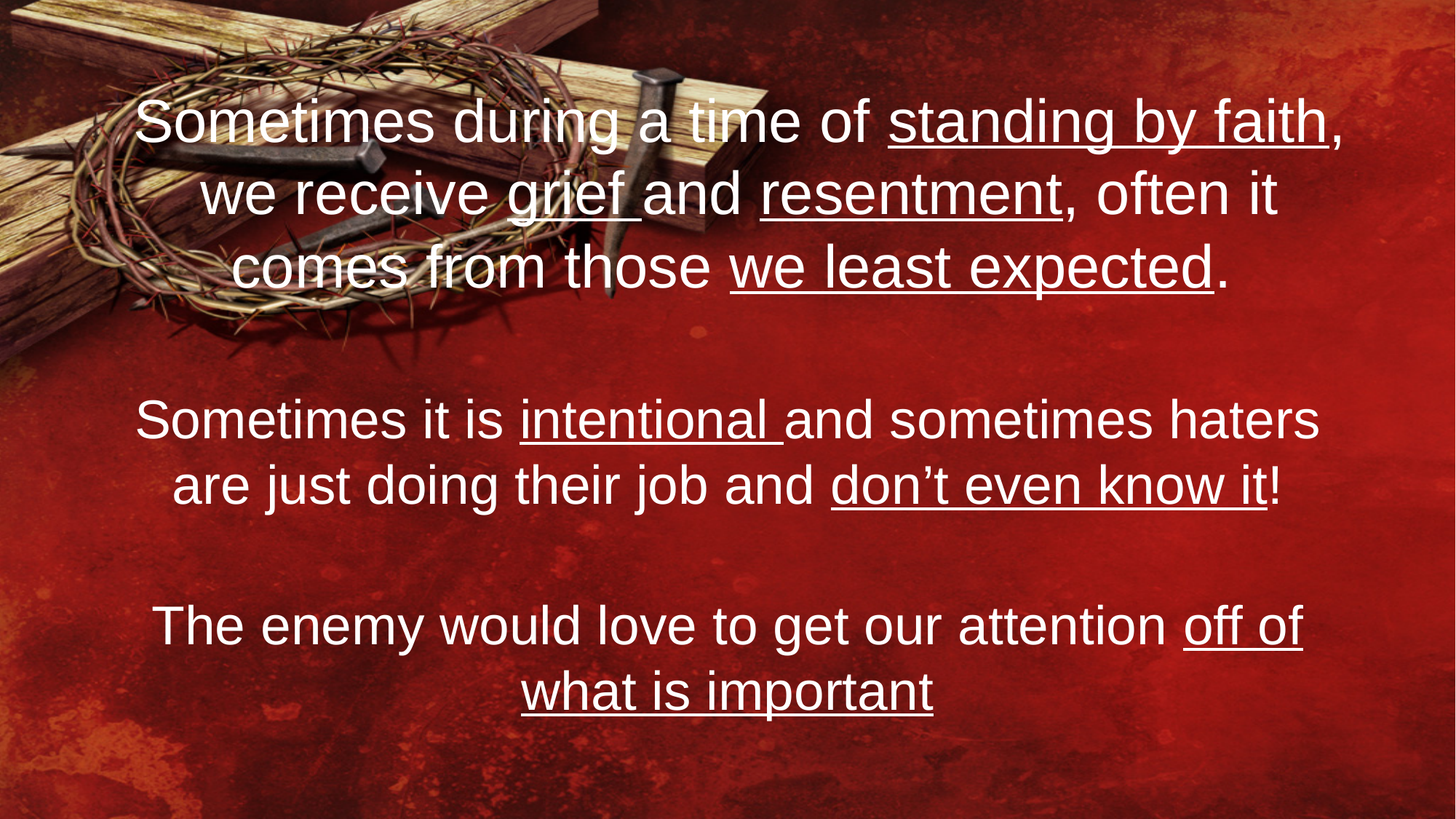

Sometimes during a time of standing by faith, we receive grief and resentment, often it comes from those we least expected.
Sometimes it is intentional and sometimes haters are just doing their job and don’t even know it!
The enemy would love to get our attention off of what is important